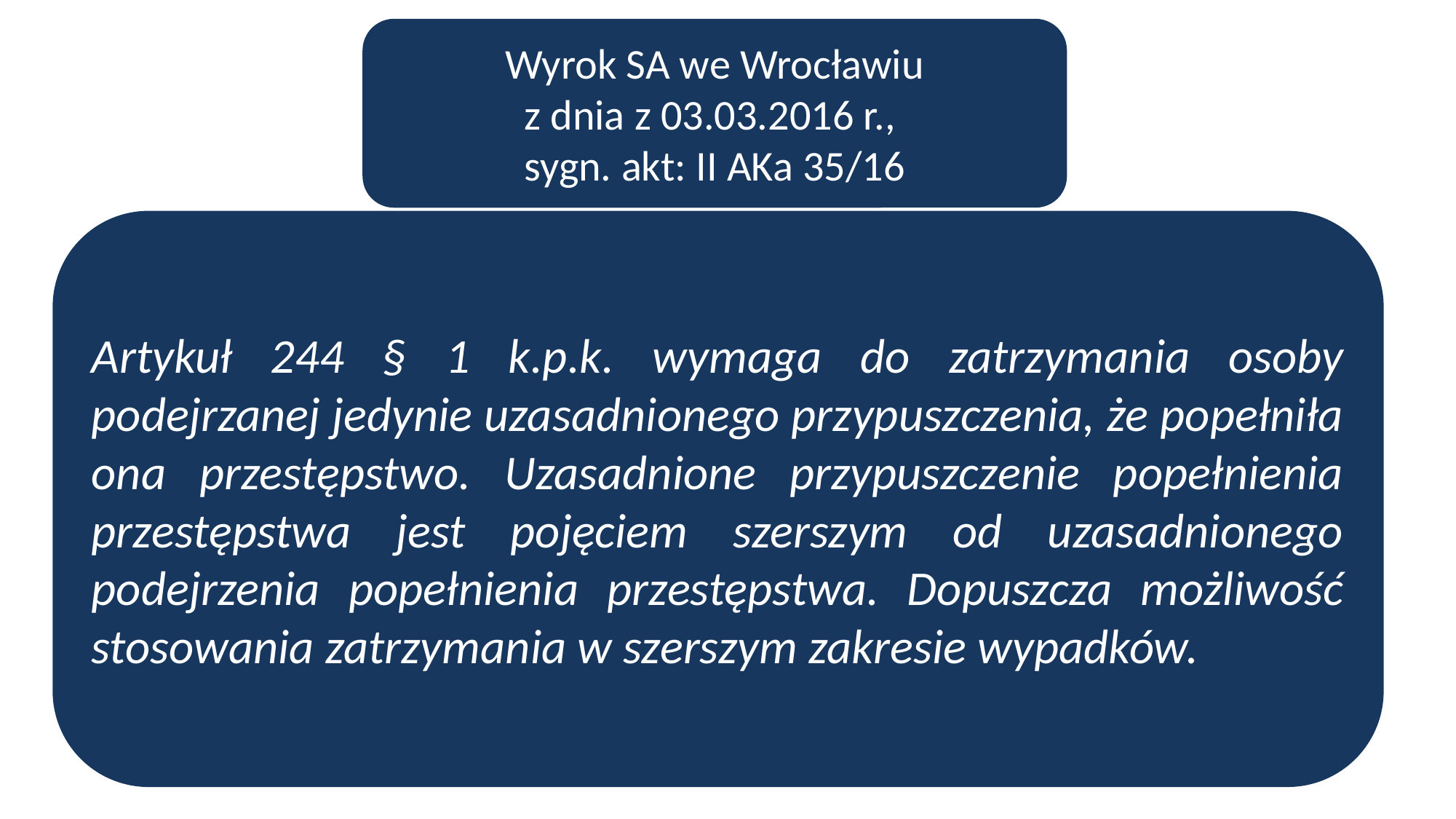

Wyrok SA we Wrocławiu
z dnia z 03.03.2016 r.,
sygn. akt: II AKa 35/16
Artykuł 244 § 1 k.p.k. wymaga do zatrzymania osoby podejrzanej jedynie uzasadnionego przypuszczenia, że popełniła ona przestępstwo. Uzasadnione przypuszczenie popełnienia przestępstwa jest pojęciem szerszym od uzasadnionego podejrzenia popełnienia przestępstwa. Dopuszcza możliwość stosowania zatrzymania w szerszym zakresie wypadków.